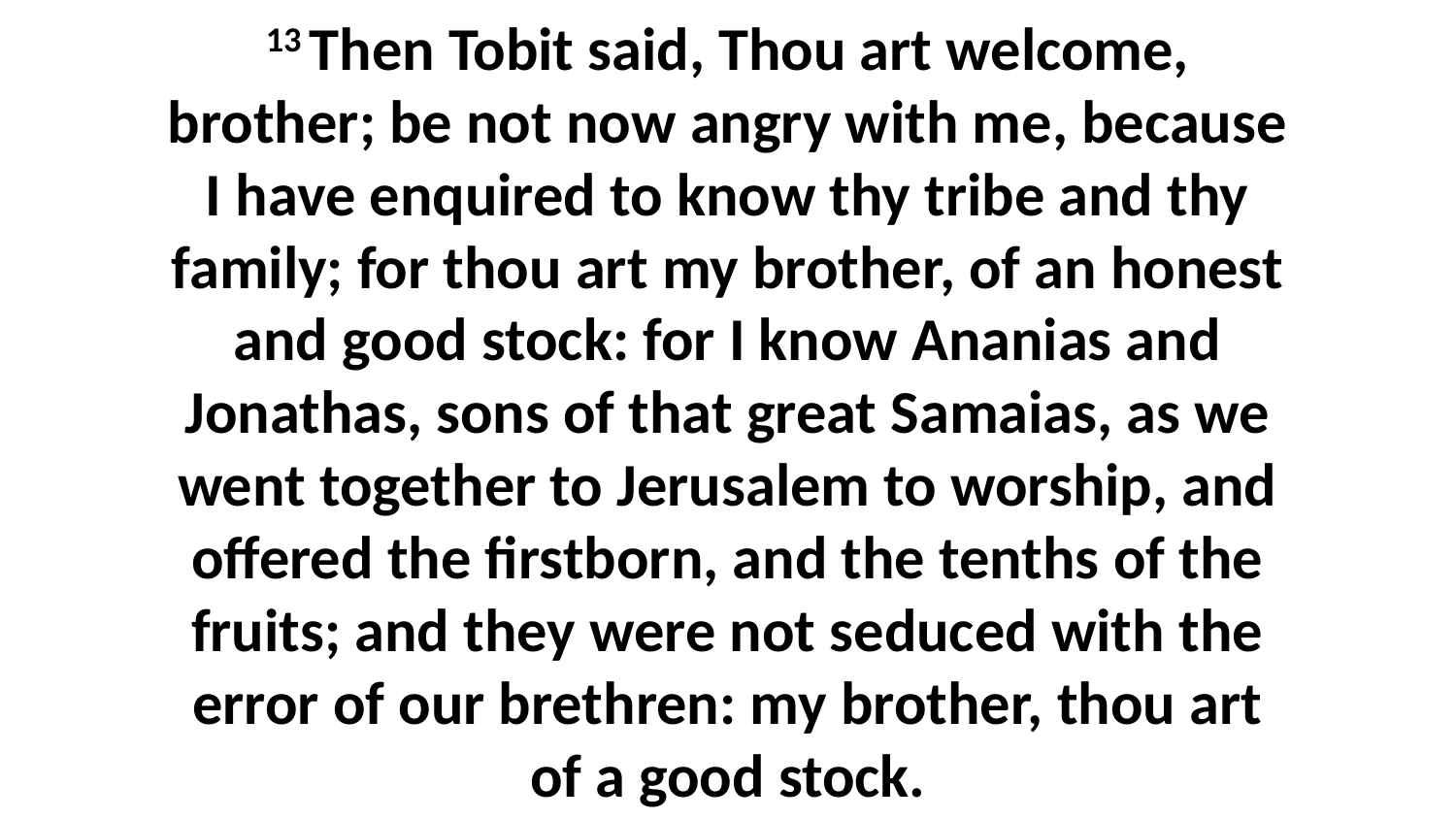

13 Then Tobit said, Thou art welcome, brother; be not now angry with me, because I have enquired to know thy tribe and thy family; for thou art my brother, of an honest and good stock: for I know Ananias and Jonathas, sons of that great Samaias, as we went together to Jerusalem to worship, and offered the firstborn, and the tenths of the fruits; and they were not seduced with the error of our brethren: my brother, thou art of a good stock.